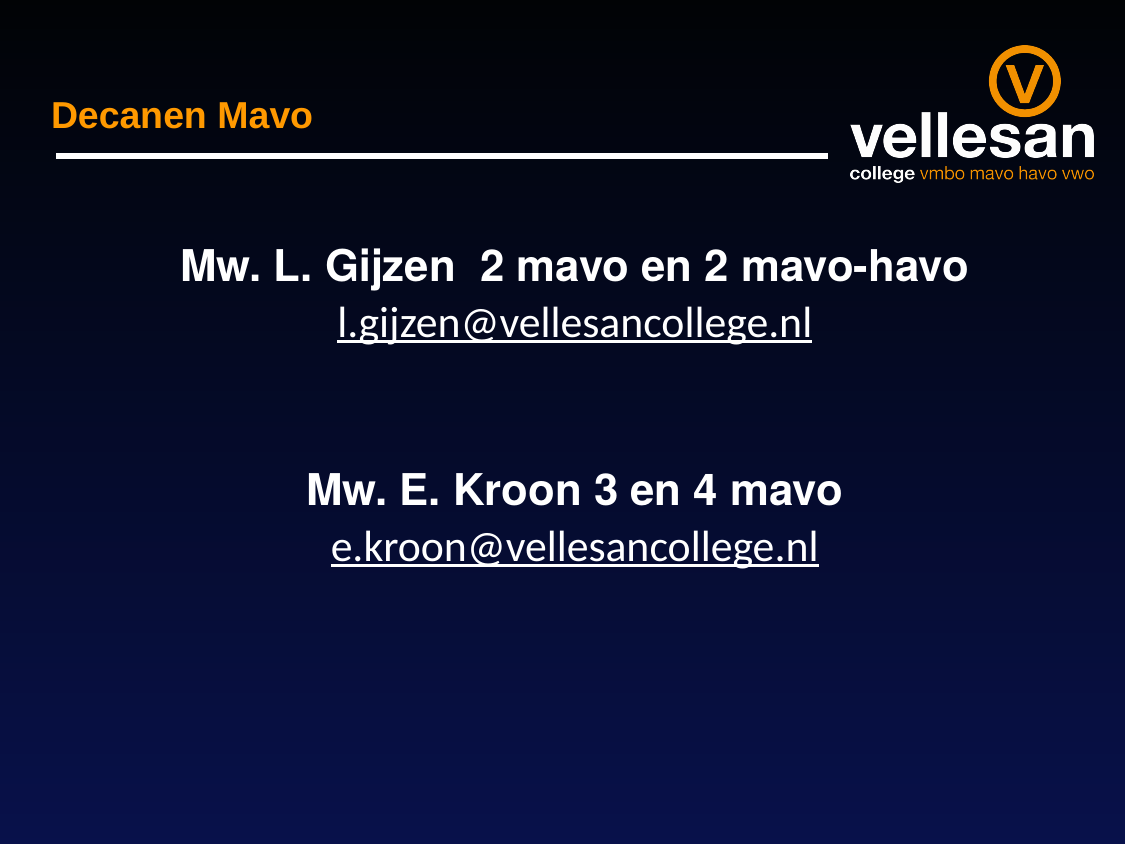

# Decanen Mavo
Mw. L. Gijzen  2 mavo en 2 mavo-havo
l.gijzen@vellesancollege.nl

Mw. E. Kroon 3 en 4 mavo
e.kroon@vellesancollege.nl